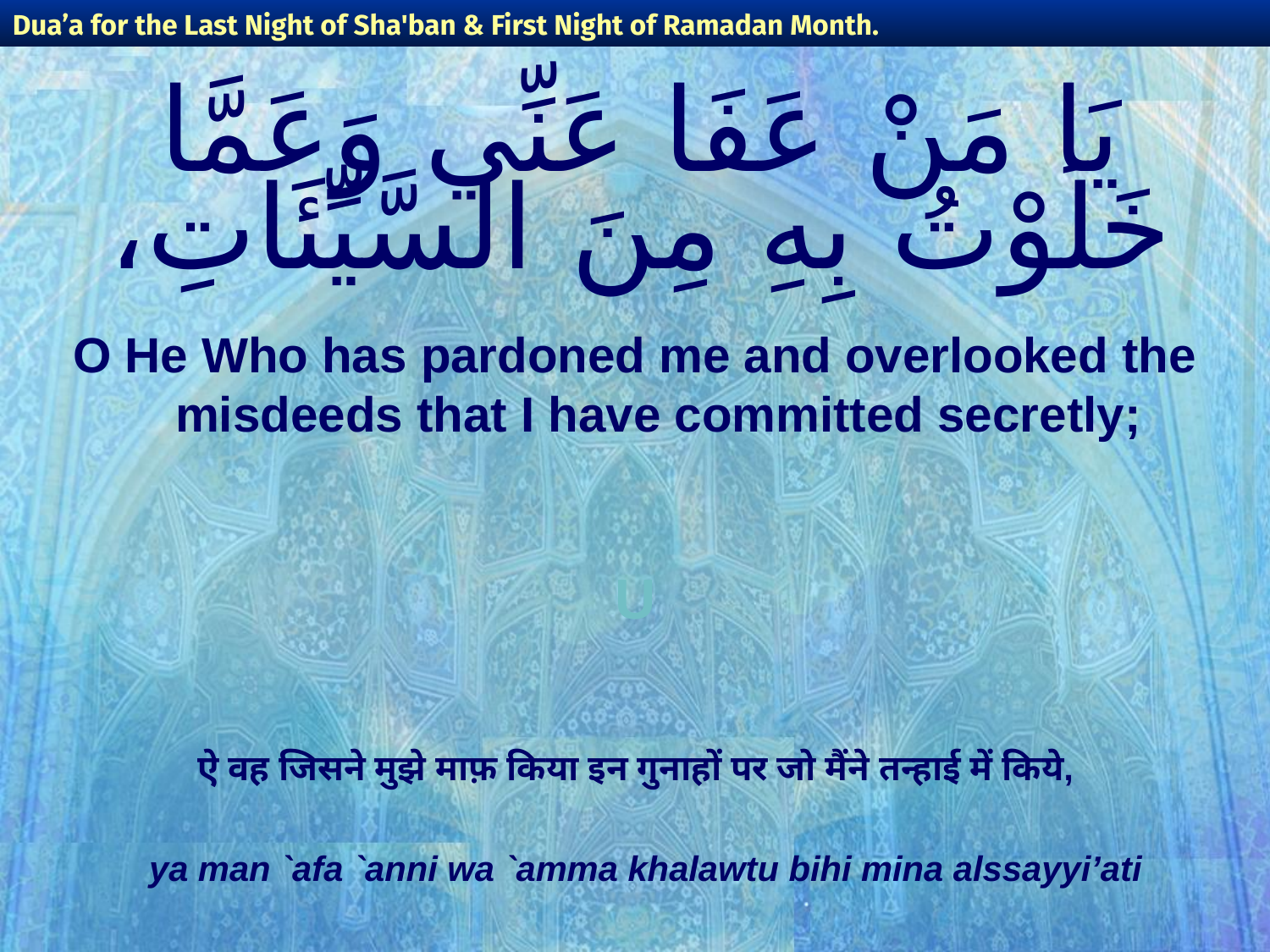

Dua’a for the Last Night of Sha'ban & First Night of Ramadan Month.
# يَا مَنْ عَفَا عَنِّي وَعَمَّا خَلَوْتُ بِهِ مِنَ السَّيِّئَاتِ،
O He Who has pardoned me and overlooked the misdeeds that I have committed secretly;
U
ऐ वह जिसने मुझे माफ़ किया इन गुनाहों पर जो मैंने तन्हाई में किये,
ya man `afa `anni wa `amma khalawtu bihi mina alssayyi’ati